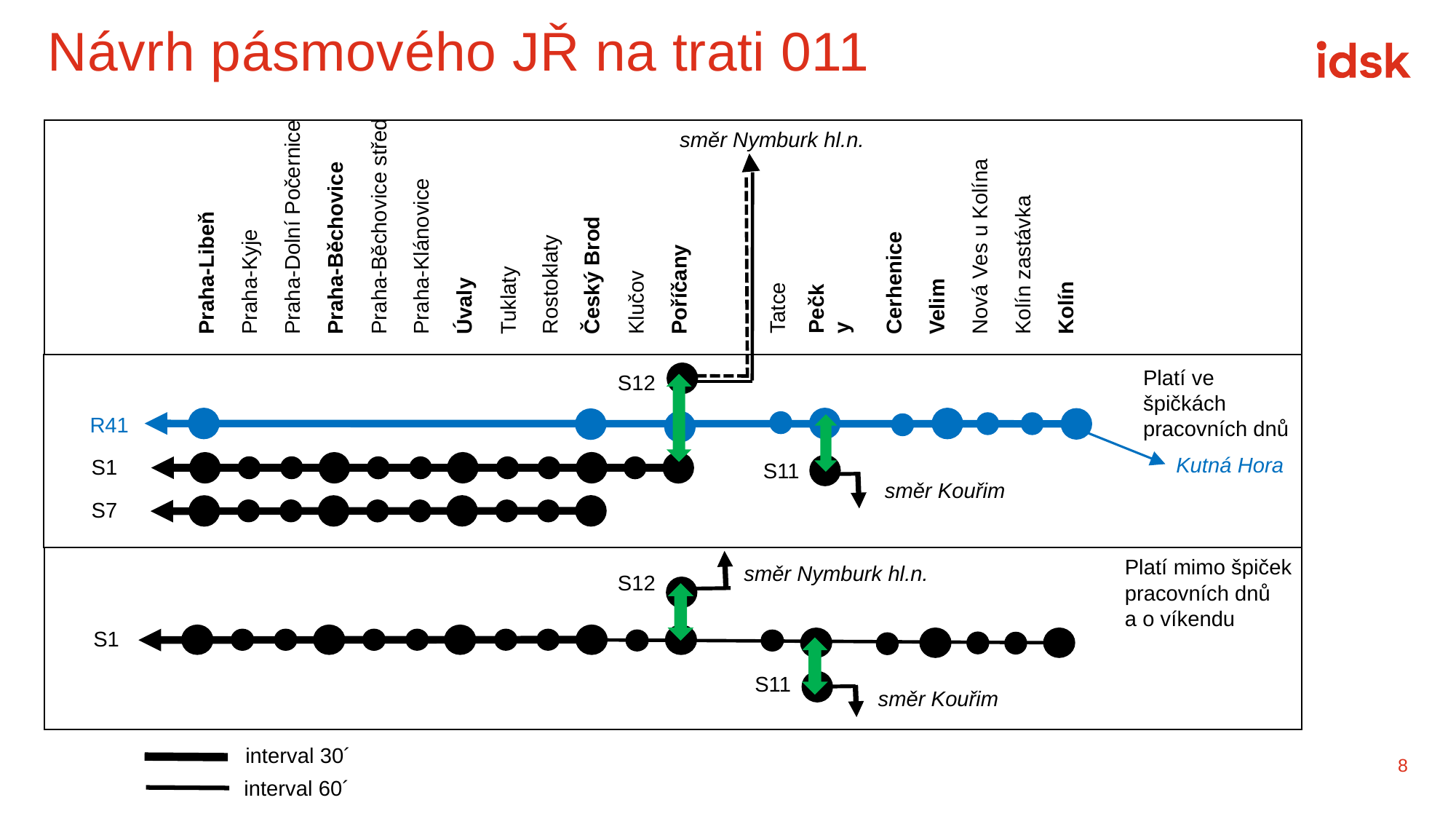

# Návrh pásmového JŘ na trati 011

směr Nymburk hl.n.
Praha-Běchovice střed
Praha-Dolní Počernice
Nová Ves u Kolína
Praha-Běchovice
Praha-Klánovice
Kolín zastávka
Praha-Libeň
Český Brod
Cerhenice
Praha-Kyje
Rostoklaty
Poříčany
Tuklaty
Klučov
Pečky
Velim
Úvaly
Tatce
Kolín

Platí ve špičkách pracovních dnů
S12

R41

Kutná Hora
S1
S11

směr Kouřim
S7

Platí mimo špiček pracovních dnů
a o víkendu
směr Nymburk hl.n.
S12

S1

S11

směr Kouřim
interval 30´
8
interval 60´